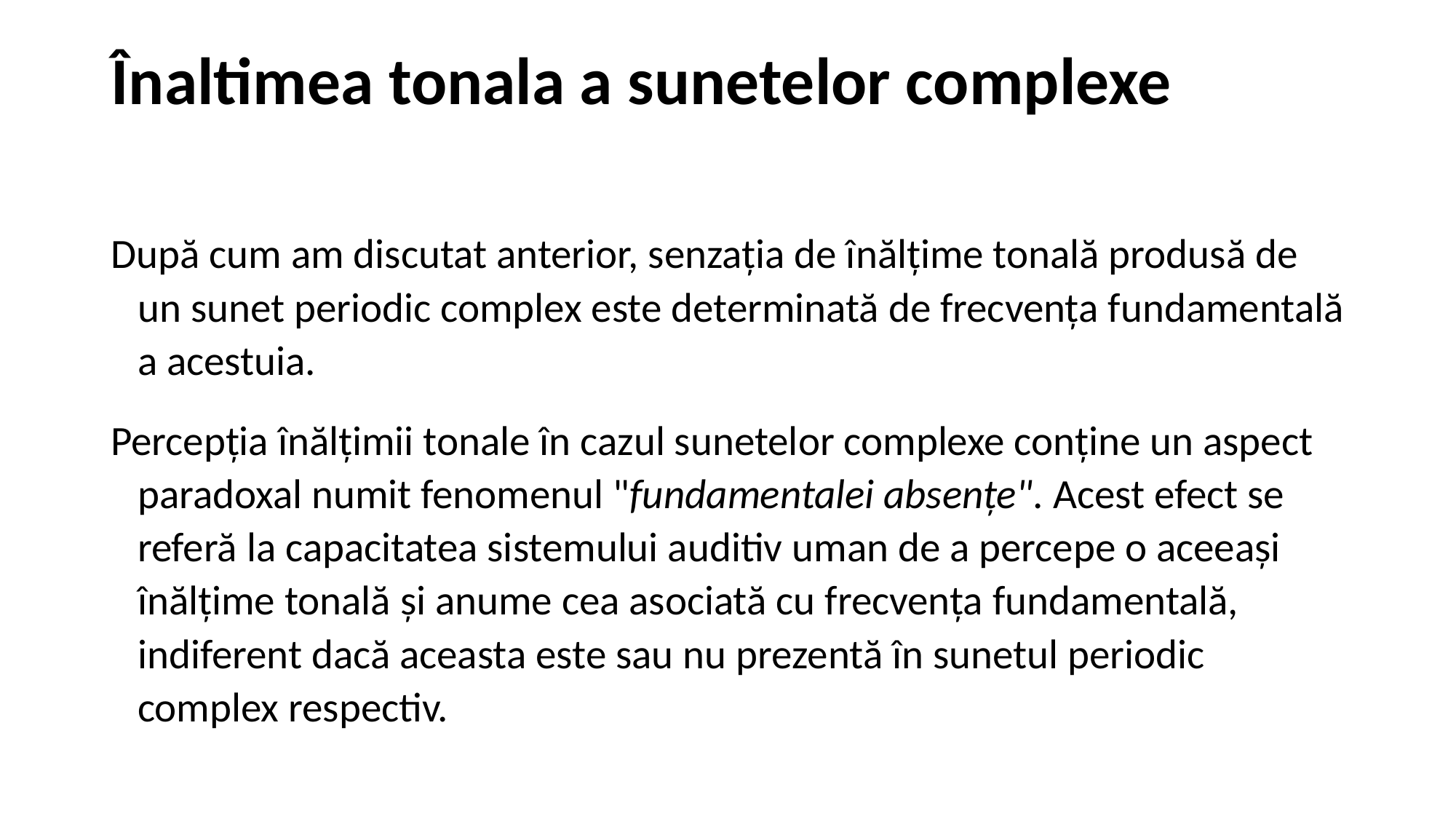

# Înaltimea tonala a sunetelor complexe
După cum am discutat anterior, senzația de înălțime tonală produsă de un sunet periodic complex este determinată de frecvența fundamentală a acestuia.
Percepția înălțimii tonale în cazul sunetelor complexe conține un aspect paradoxal numit fenomenul "fundamentalei absențe". Acest efect se referă la capacitatea sistemului auditiv uman de a percepe o aceeași înălțime tonală și anume cea asociată cu frecvența fundamentală, indiferent dacă aceasta este sau nu prezentă în sunetul periodic complex respectiv.